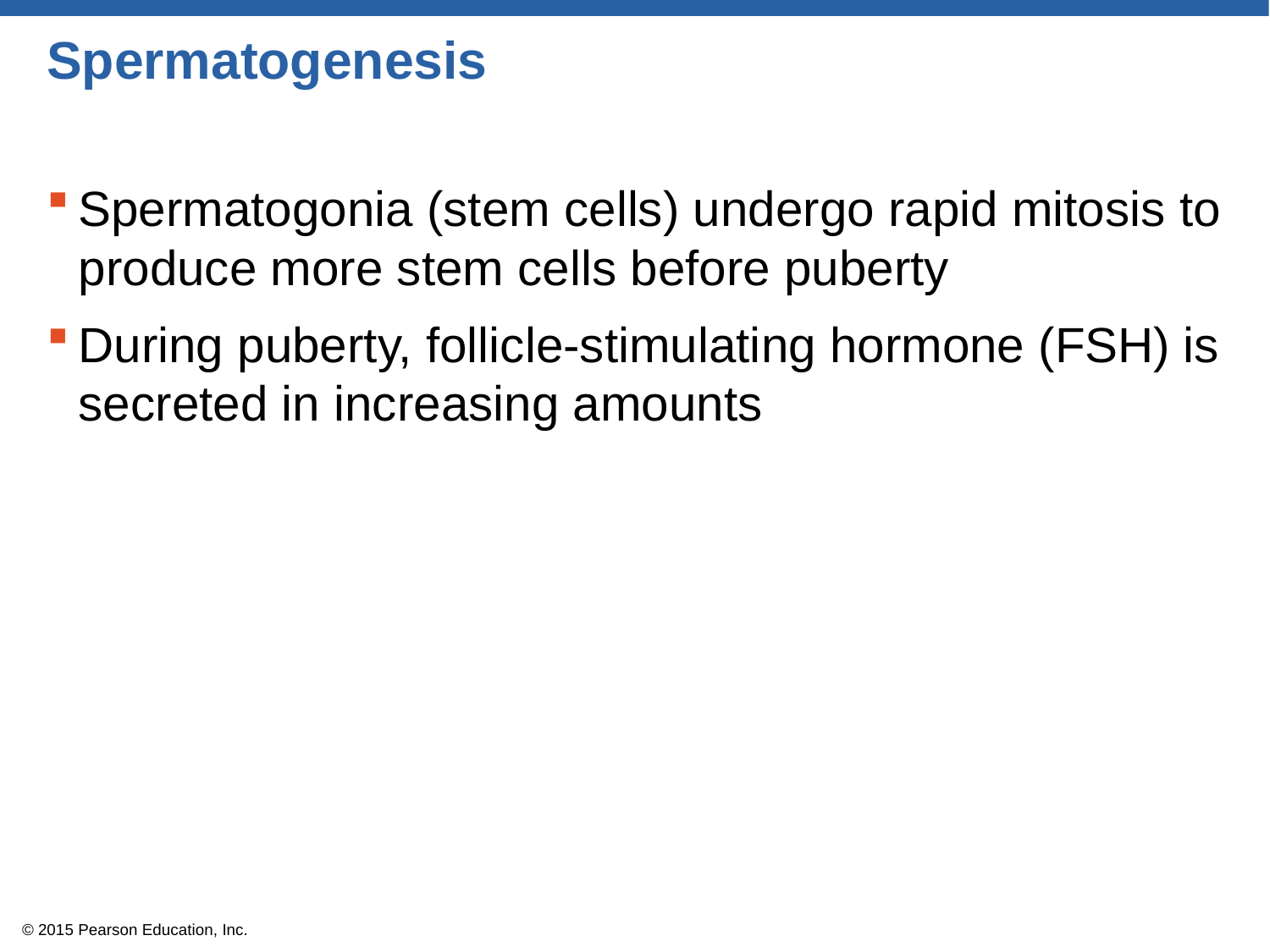

# Spermatogenesis
Spermatogonia (stem cells) undergo rapid mitosis to produce more stem cells before puberty
During puberty, follicle-stimulating hormone (FSH) is secreted in increasing amounts
© 2015 Pearson Education, Inc.